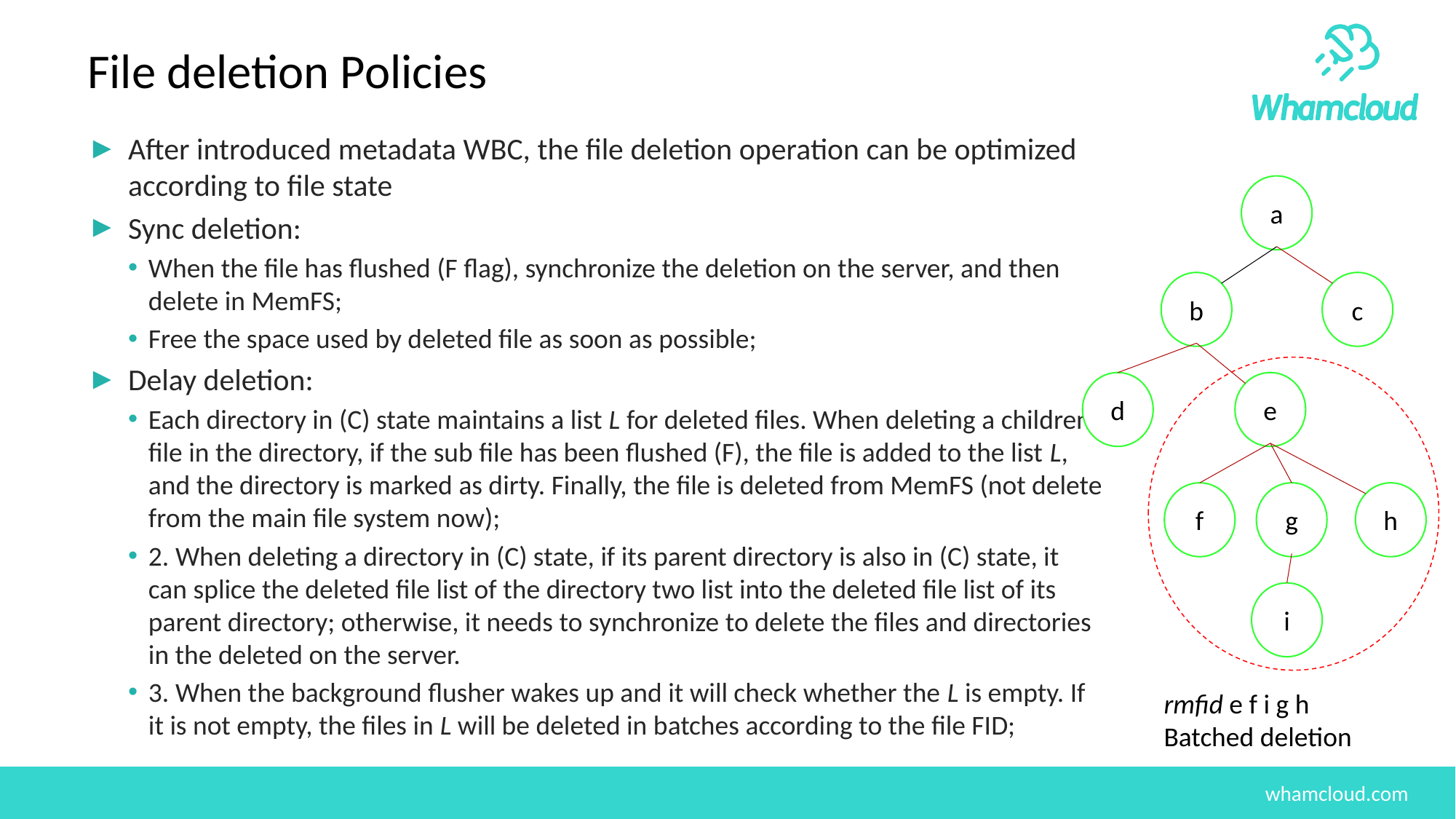

# File deletion Policies
After introduced metadata WBC, the file deletion operation can be optimized according to file state
Sync deletion:
When the file has flushed (F flag), synchronize the deletion on the server, and then delete in MemFS;
Free the space used by deleted file as soon as possible;
Delay deletion:
Each directory in (C) state maintains a list L for deleted files. When deleting a children file in the directory, if the sub file has been flushed (F), the file is added to the list L, and the directory is marked as dirty. Finally, the file is deleted from MemFS (not delete from the main file system now);
2. When deleting a directory in (C) state, if its parent directory is also in (C) state, it can splice the deleted file list of the directory two list into the deleted file list of its parent directory; otherwise, it needs to synchronize to delete the files and directories in the deleted on the server.
3. When the background flusher wakes up and it will check whether the L is empty. If it is not empty, the files in L will be deleted in batches according to the file FID;

a
c
b

e
d
h
f
g
i
rmfid e f i g h
Batched deletion